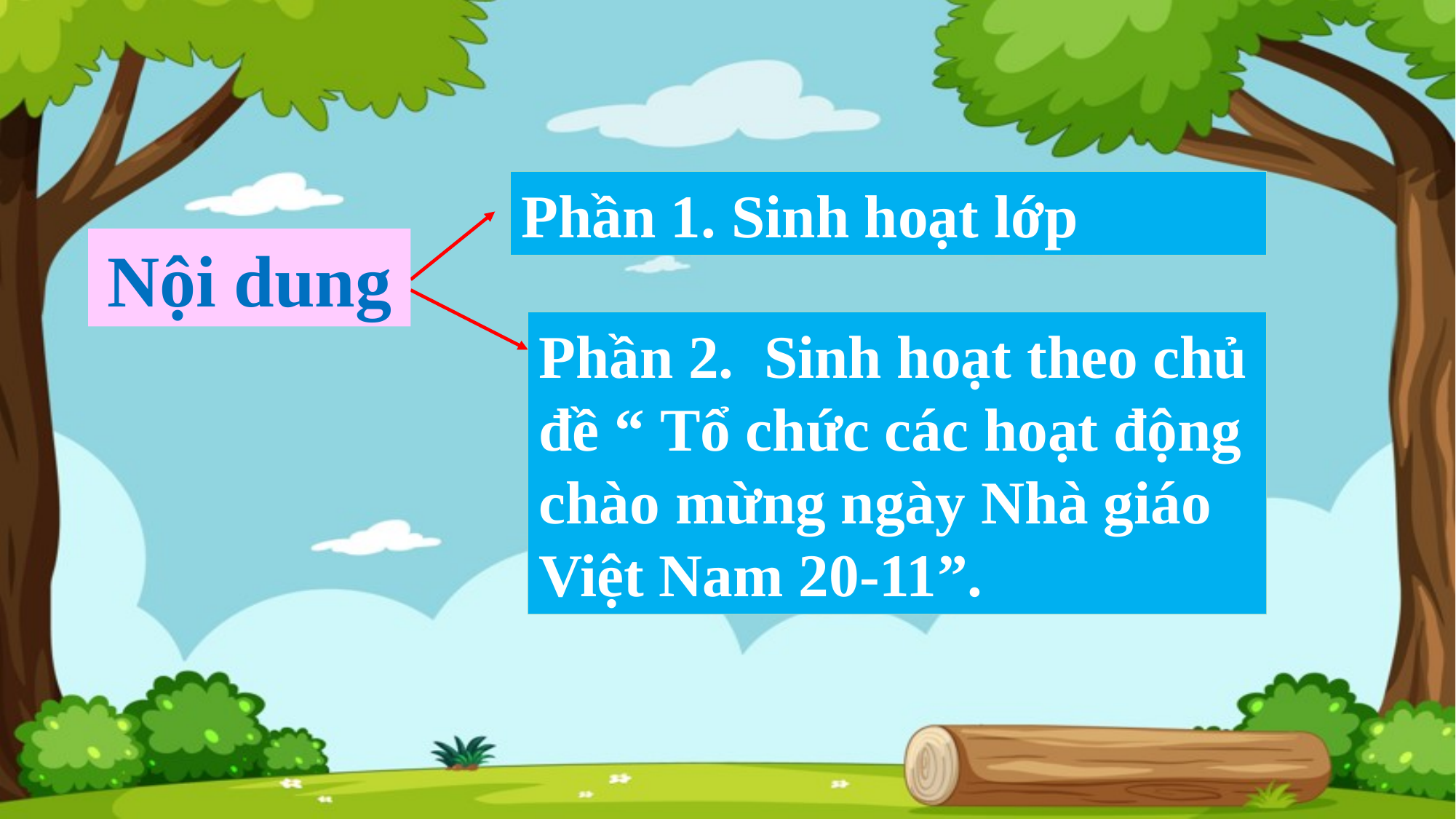

Phần 1. Sinh hoạt lớp
Nội dung
Phần 2.  Sinh hoạt theo chủ đề “ Tổ chức các hoạt động chào mừng ngày Nhà giáo Việt Nam 20-11”.